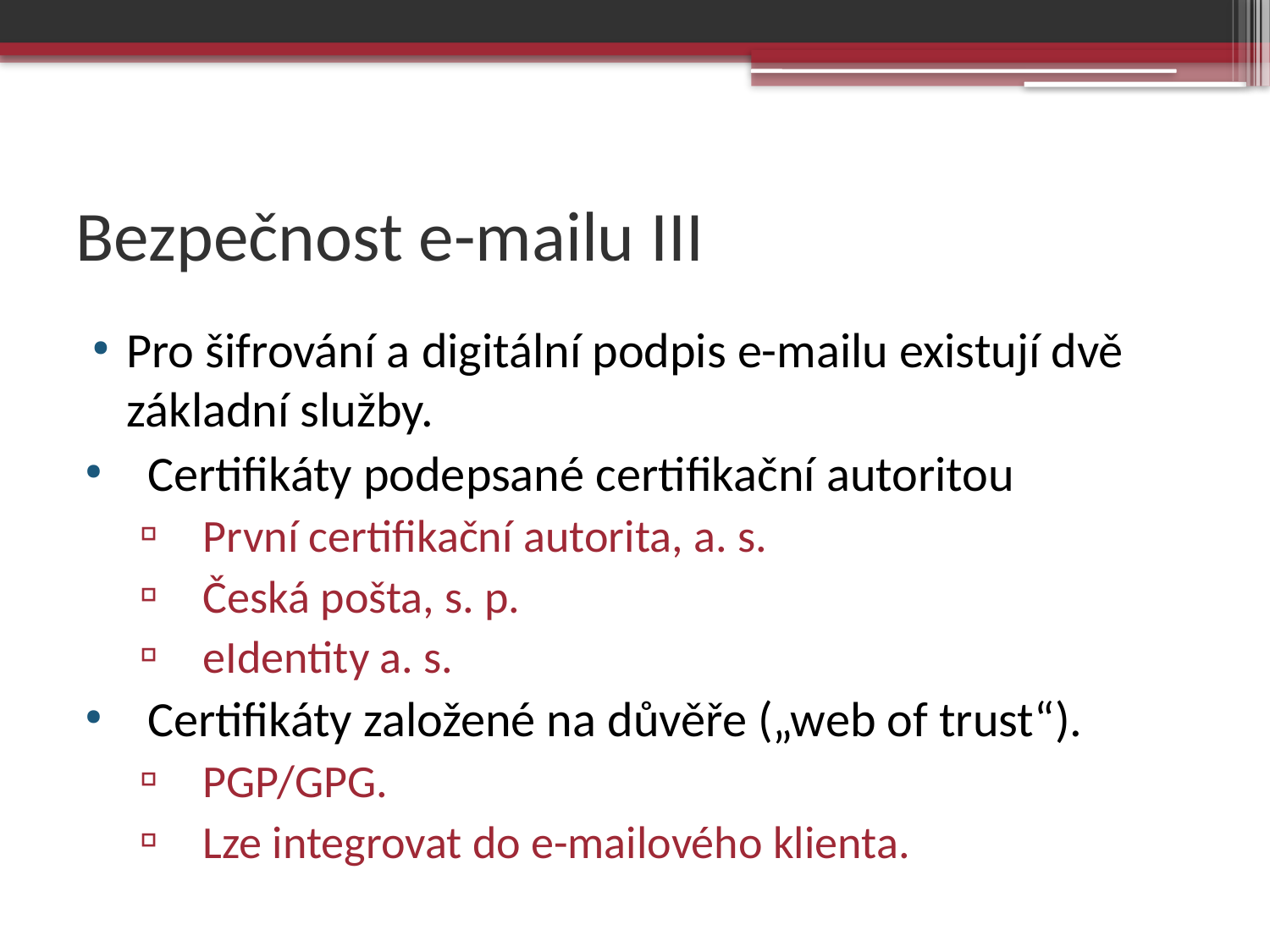

# Bezpečnost e-mailu III
Pro šifrování a digitální podpis e-mailu existují dvě základní služby.
Certifikáty podepsané certifikační autoritou
První certifikační autorita, a. s.
Česká pošta, s. p.
eIdentity a. s.
Certifikáty založené na důvěře („web of trust“).
PGP/GPG.
Lze integrovat do e-mailového klienta.